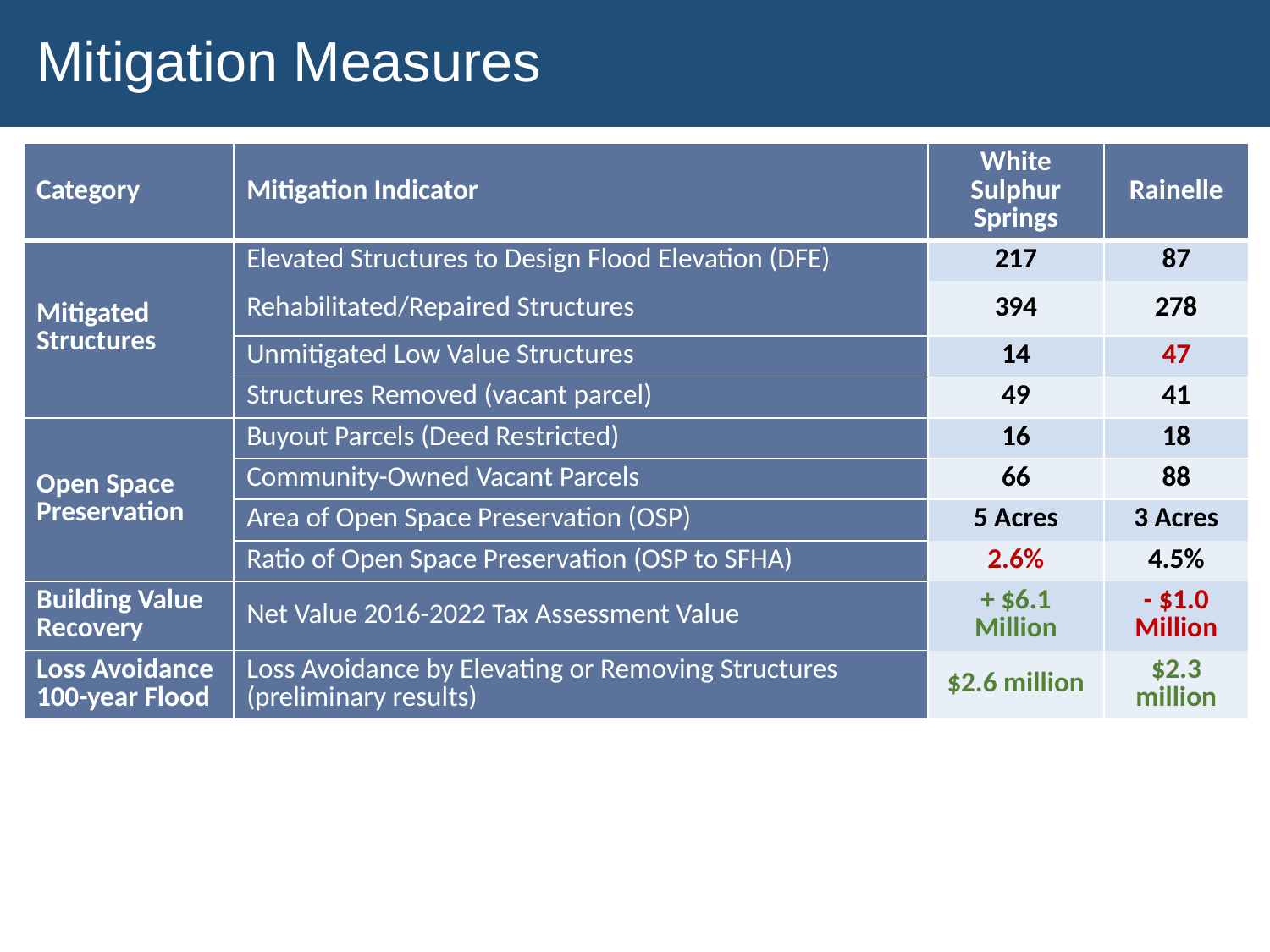

Mitigation Measures
| Category | Mitigation Indicator | White Sulphur Springs | Rainelle |
| --- | --- | --- | --- |
| Mitigated Structures | Elevated Structures to Design Flood Elevation (DFE) | 217 | 87 |
|  | Rehabilitated/Repaired Structures | 394 | 278 |
|  | Unmitigated Low Value Structures | 14 | 47 |
|  | Structures Removed (vacant parcel) | 49 | 41 |
| Open Space Preservation | Buyout Parcels (Deed Restricted) | 16 | 18 |
|  | Community-Owned Vacant Parcels | 66 | 88 |
|  | Area of Open Space Preservation (OSP) | 5 Acres | 3 Acres |
|  | Ratio of Open Space Preservation (OSP to SFHA) | 2.6% | 4.5% |
| Building Value Recovery | Net Value 2016-2022 Tax Assessment Value | + $6.1 Million | - $1.0 Million |
| Loss Avoidance 100-year Flood | Loss Avoidance by Elevating or Removing Structures (preliminary results) | $2.6 million | $2.3 million |